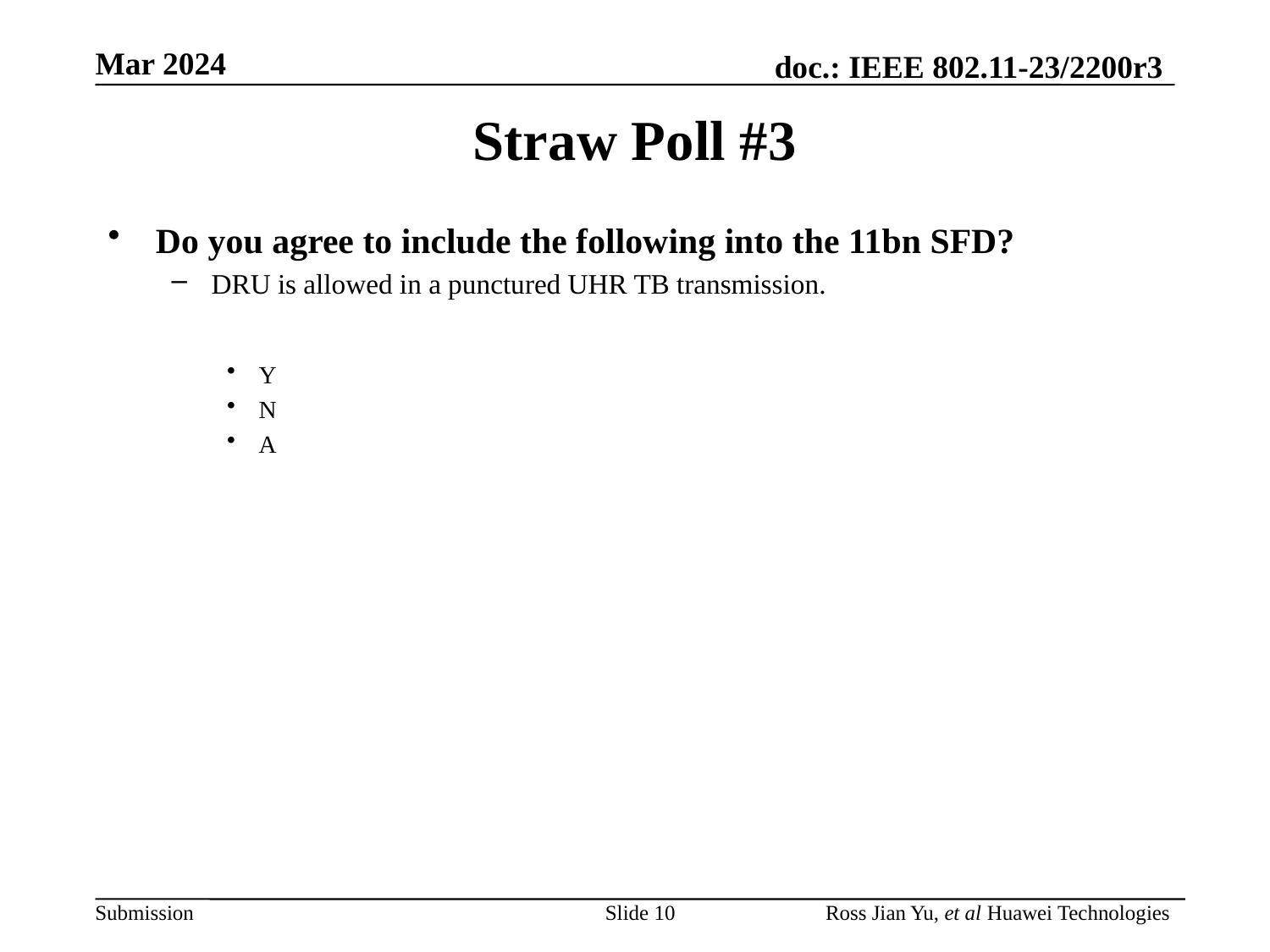

# Straw Poll #3
Do you agree to include the following into the 11bn SFD?
DRU is allowed in a punctured UHR TB transmission.

Y
N
A
Slide 10